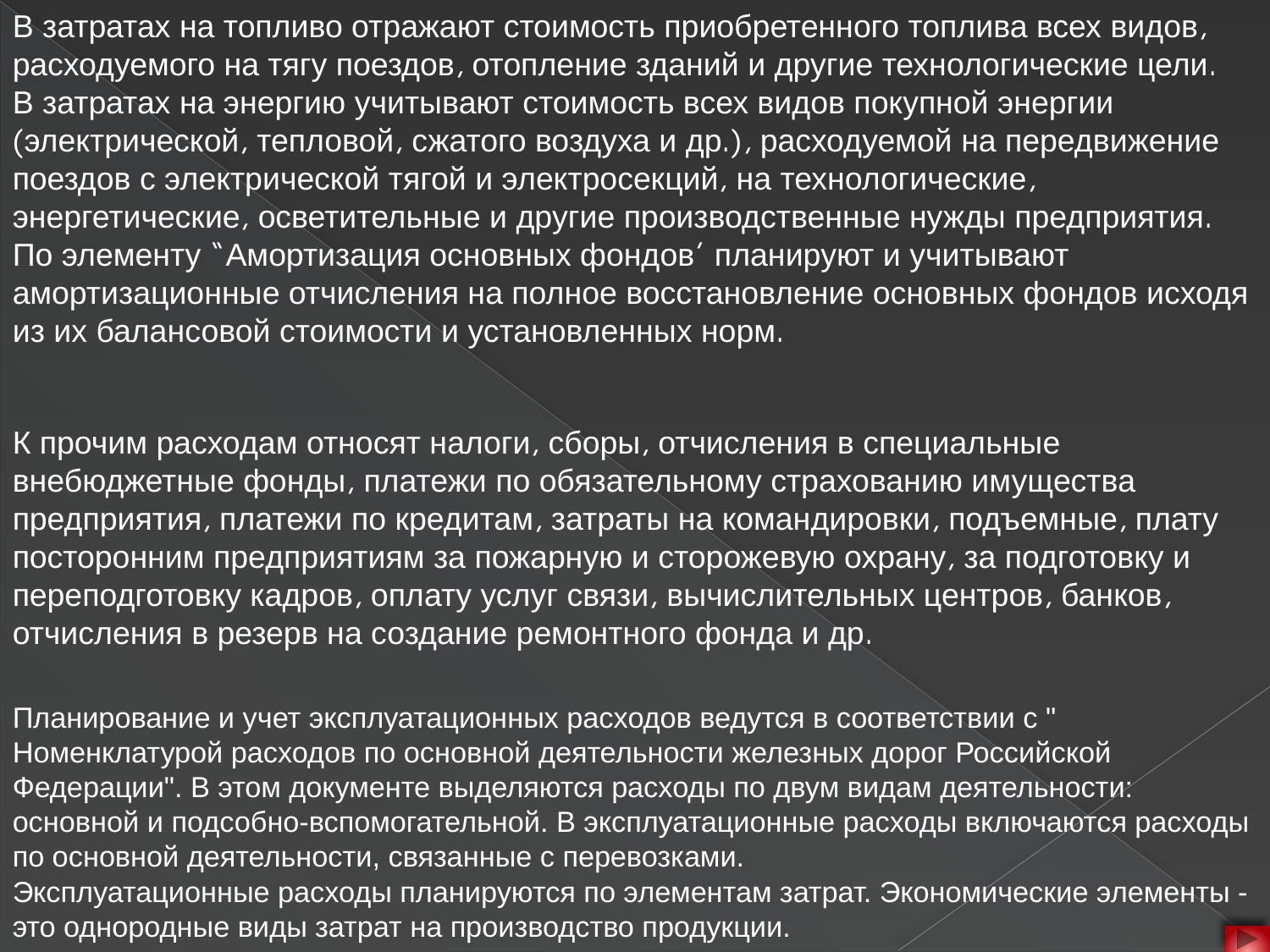

В затратах на топливо отражают стоимость приобретенного топлива всех видов, расходуемого на тягу поездов, отопление зданий и другие технологические цели.
В затратах на энергию учитывают стоимость всех видов покупной энергии (электрической, тепловой, сжатого воздуха и др.), расходуемой на передвижение поездов с электрической тягой и электросекций, на технологические, энергетические, осветительные и другие производственные нужды предприятия.
По элементу “Амортизация основных фондов’ планируют и учитывают амортизационные отчисления на полное восстановление основных фондов исходя из их балансовой стоимости и установленных норм.
К прочим расходам относят налоги, сборы, отчисления в специальные внебюджетные фонды, платежи по обязательному страхованию имущества предприятия, платежи по кредитам, затраты на командировки, подъемные, плату посторонним предприятиям за пожарную и сторожевую охрану, за подготовку и переподготовку кадров, оплату услуг связи, вычислительных центров, банков, отчисления в резерв на создание ремонтного фонда и др.
Планирование и учет эксплуатационных расходов ведутся в соответствии с " Номенклатурой расходов по основной деятельности железных дорог Российской Федерации". В этом документе выделяются расходы по двум видам деятельности: основной и подсобно-вспомогательной. В эксплуатационные расходы включаются расходы по основной деятельности, связанные с перевозками.
Эксплуатационные расходы планируются по элементам затрат. Экономические элементы - это однородные виды затрат на производство продукции.